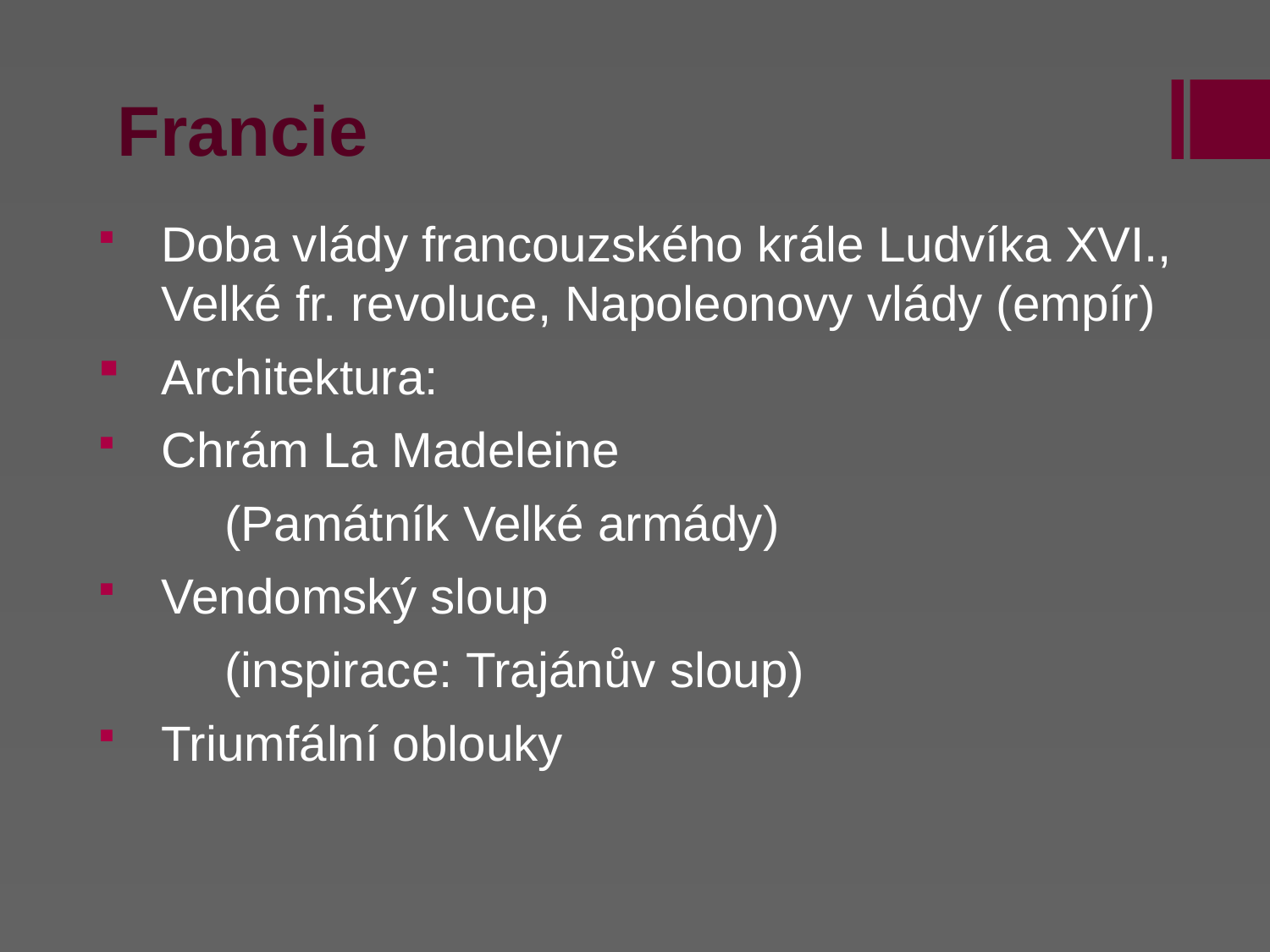

# Francie
Doba vlády francouzského krále Ludvíka XVI., Velké fr. revoluce, Napoleonovy vlády (empír)
Architektura:
Chrám La Madeleine
	(Památník Velké armády)
Vendomský sloup
	(inspirace: Trajánův sloup)
Triumfální oblouky